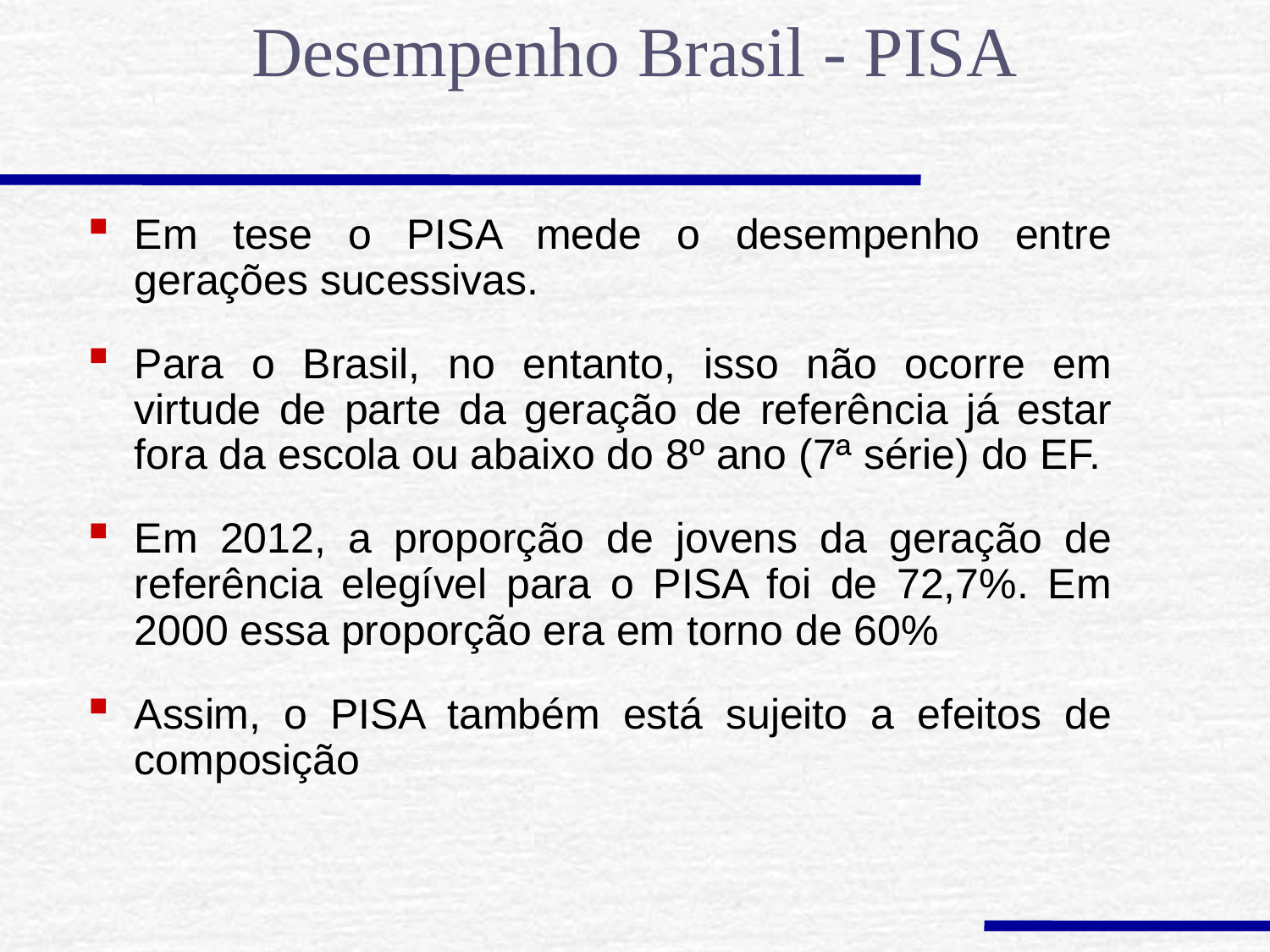

Desempenho Brasil - PISA
Em tese o PISA mede o desempenho entre gerações sucessivas.
Para o Brasil, no entanto, isso não ocorre em virtude de parte da geração de referência já estar fora da escola ou abaixo do 8º ano (7ª série) do EF.
Em 2012, a proporção de jovens da geração de referência elegível para o PISA foi de 72,7%. Em 2000 essa proporção era em torno de 60%
Assim, o PISA também está sujeito a efeitos de composição